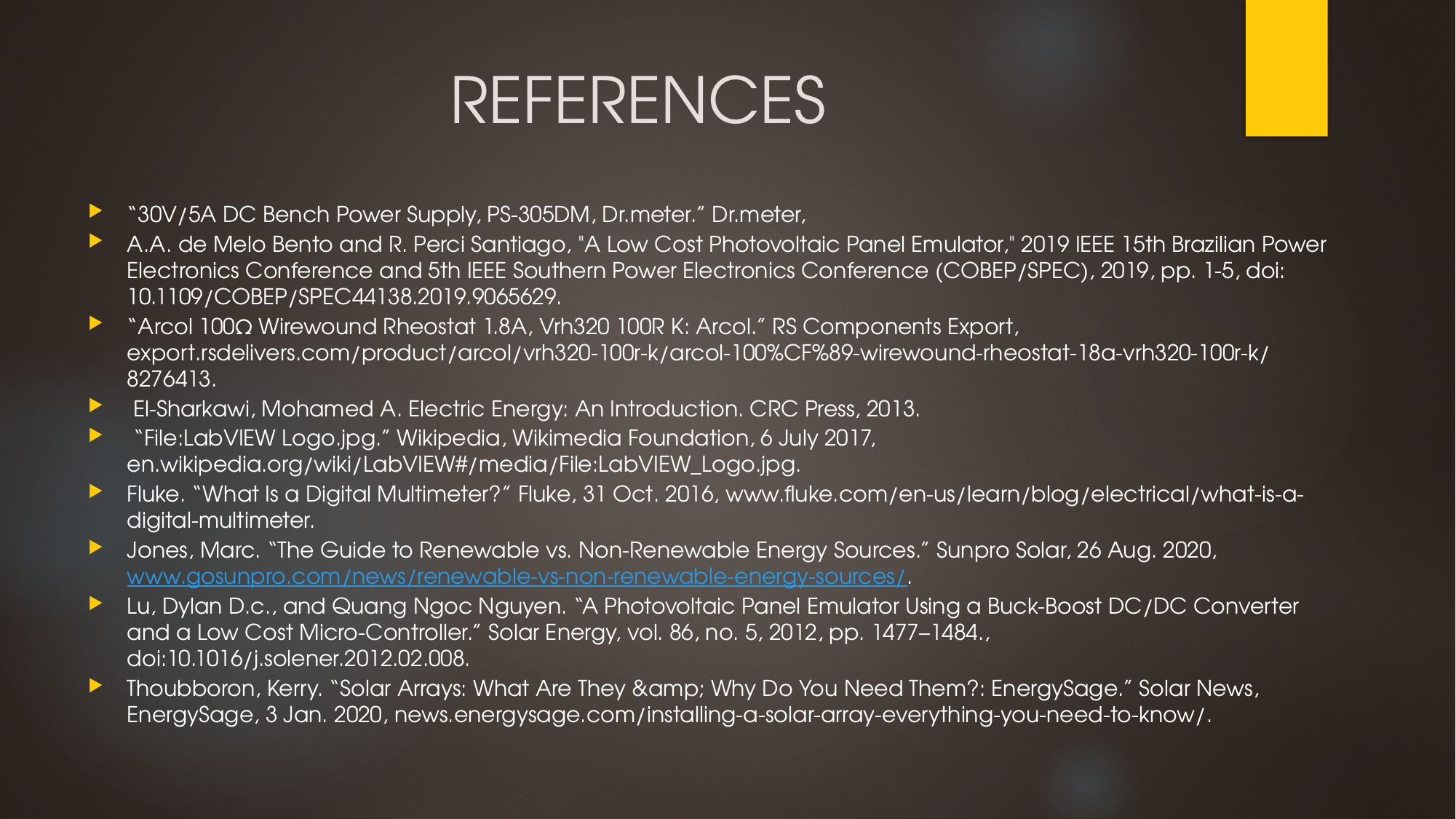

# REFERENCES
“30V/5A DC Bench Power Supply, PS-305DM, Dr.meter.” Dr.meter,
A.A. de Melo Bento and R. Perci Santiago, "A Low Cost Photovoltaic Panel Emulator," 2019 IEEE 15th Brazilian Power Electronics Conference and 5th IEEE Southern Power Electronics Conference (COBEP/SPEC), 2019, pp. 1-5, doi: 10.1109/COBEP/SPEC44138.2019.9065629.
“Arcol 100Ω Wirewound Rheostat 1.8A, Vrh320 100R K: Arcol.” RS Components Export, export.rsdelivers.com/product/arcol/vrh320-100r-k/arcol-100%CF%89-wirewound-rheostat-18a-vrh320-100r-k/8276413.
 El-Sharkawi, Mohamed A. Electric Energy: An Introduction. CRC Press, 2013.
 “File:LabVIEW Logo.jpg.” Wikipedia, Wikimedia Foundation, 6 July 2017, en.wikipedia.org/wiki/LabVIEW#/media/File:LabVIEW_Logo.jpg.
Fluke. “What Is a Digital Multimeter?” Fluke, 31 Oct. 2016, www.fluke.com/en-us/learn/blog/electrical/what-is-a-digital-multimeter.
Jones, Marc. “The Guide to Renewable vs. Non-Renewable Energy Sources.” Sunpro Solar, 26 Aug. 2020, www.gosunpro.com/news/renewable-vs-non-renewable-energy-sources/.
Lu, Dylan D.c., and Quang Ngoc Nguyen. “A Photovoltaic Panel Emulator Using a Buck-Boost DC/DC Converter and a Low Cost Micro-Controller.” Solar Energy, vol. 86, no. 5, 2012, pp. 1477–1484., doi:10.1016/j.solener.2012.02.008.
Thoubboron, Kerry. “Solar Arrays: What Are They &amp; Why Do You Need Them?: EnergySage.” Solar News, EnergySage, 3 Jan. 2020, news.energysage.com/installing-a-solar-array-everything-you-need-to-know/.